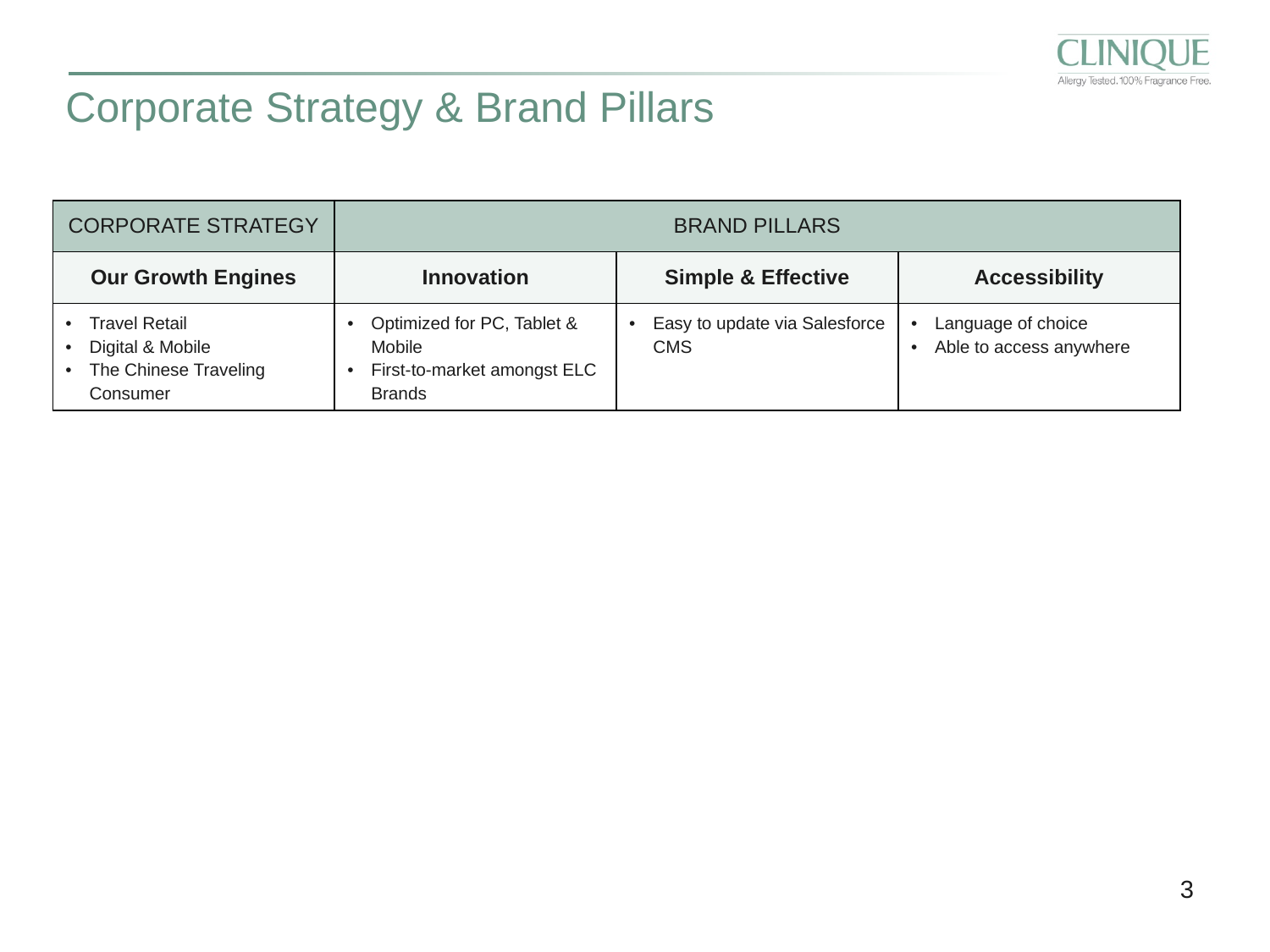

# Corporate Strategy & Brand Pillars
| CORPORATE STRATEGY | BRAND PILLARS |  |  |
| --- | --- | --- | --- |
| Our Growth Engines | Innovation | Simple & Effective | Accessibility |
| Travel Retail Digital & Mobile The Chinese Traveling Consumer | Optimized for PC, Tablet & Mobile First-to-market amongst ELC Brands | Easy to update via Salesforce CMS | Language of choice Able to access anywhere |
3